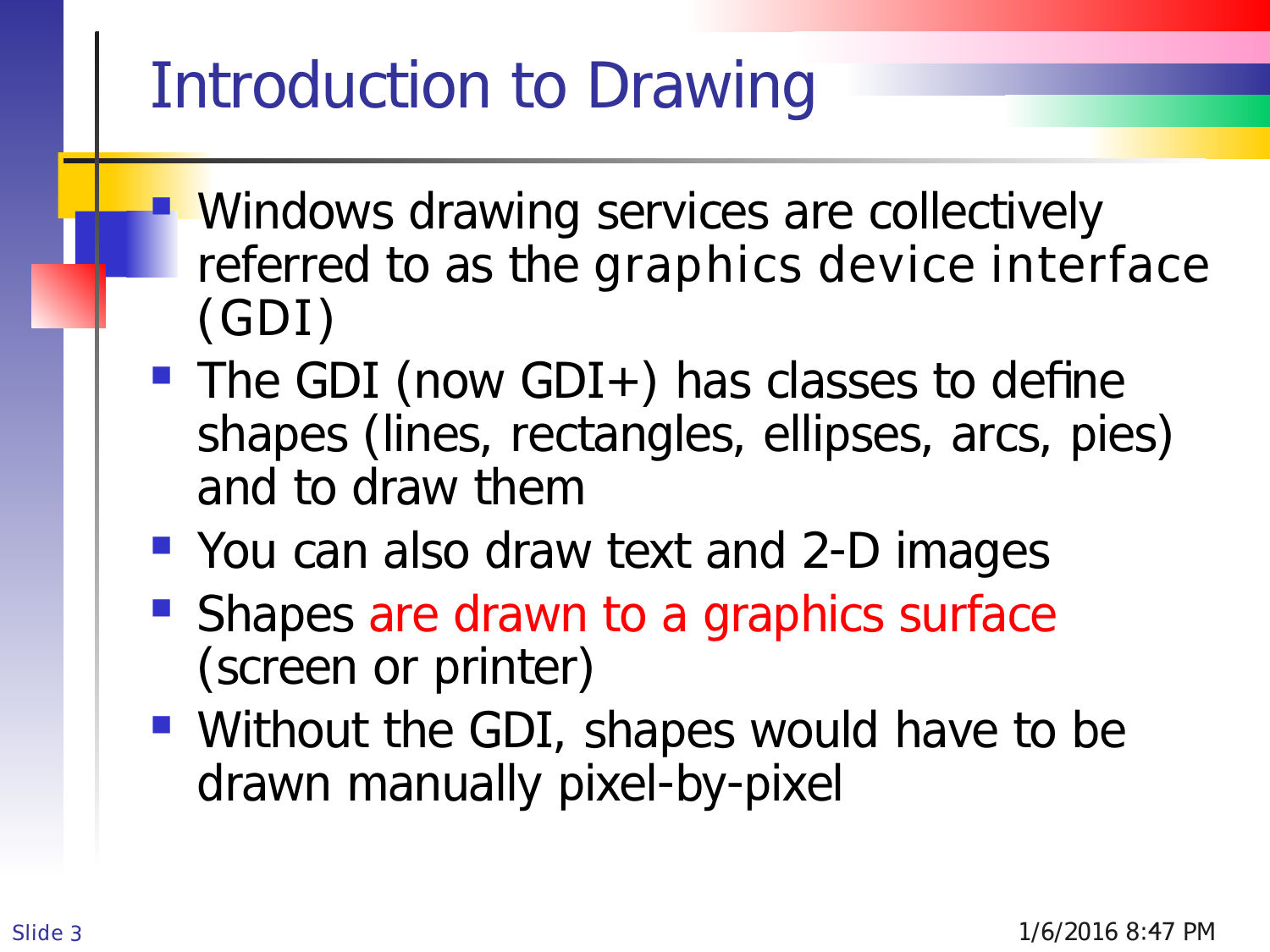

# Introduction to Drawing
Windows drawing services are collectively referred to as the graphics device interface (GDI)
The GDI (now GDI+) has classes to define shapes (lines, rectangles, ellipses, arcs, pies) and to draw them
You can also draw text and 2-D images
Shapes are drawn to a graphics surface (screen or printer)
Without the GDI, shapes would have to be drawn manually pixel-by-pixel
1/6/2016 8:47 PM